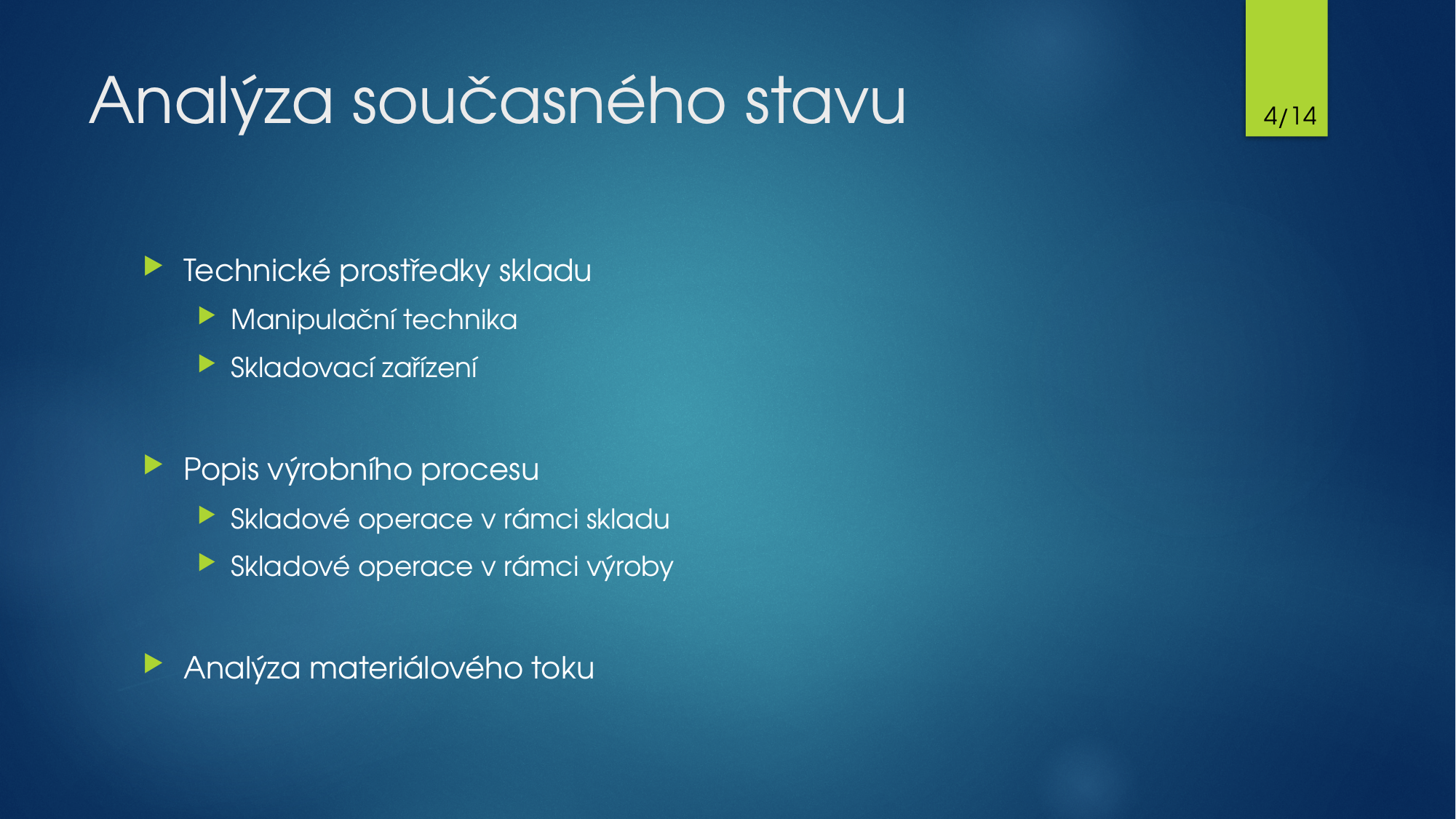

# Analýza současného stavu
4/14
Technické prostředky skladu
Manipulační technika
Skladovací zařízení

Popis výrobního procesu
Skladové operace v rámci skladu
Skladové operace v rámci výroby

Analýza materiálového toku